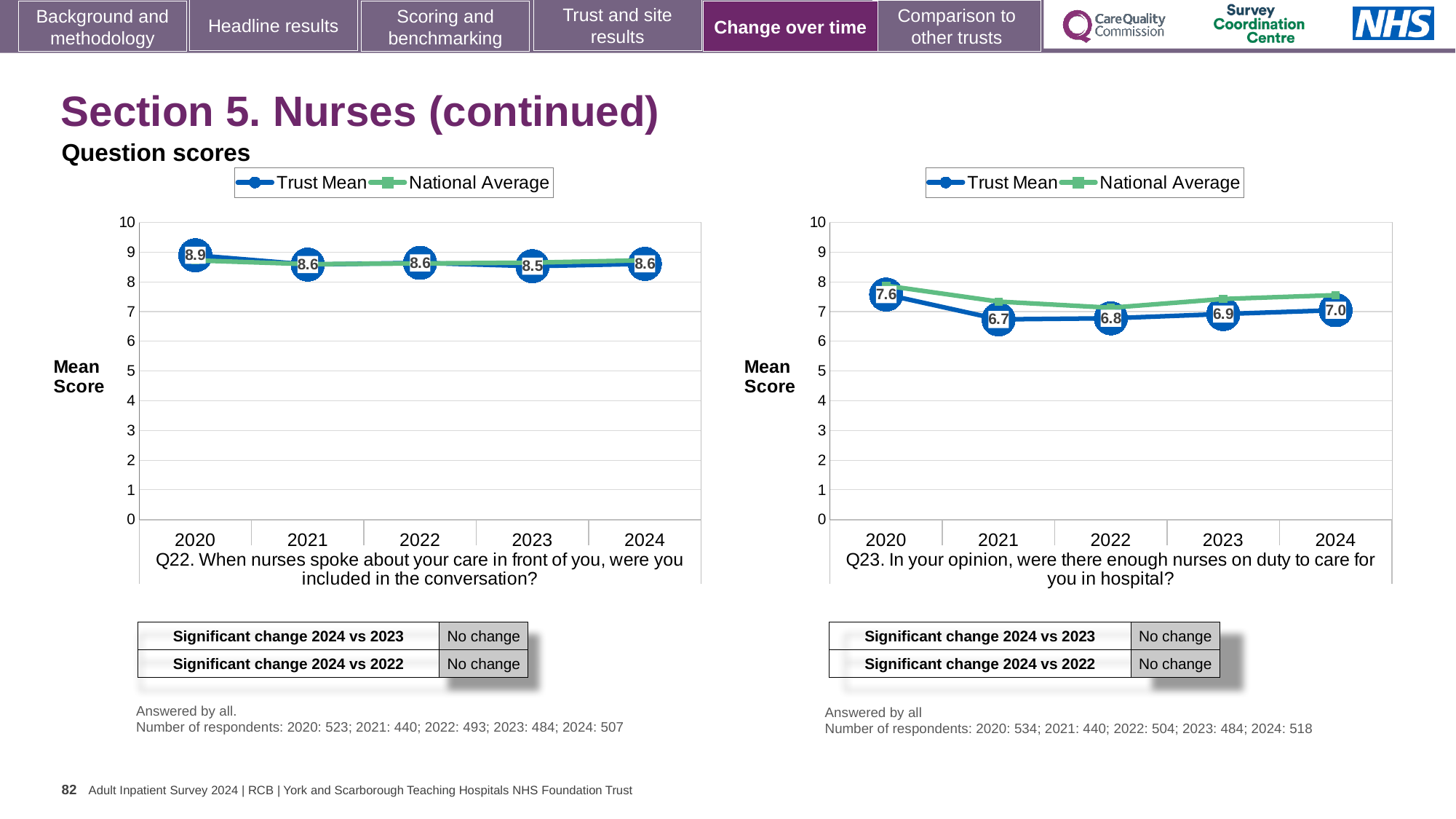

# Section 5. Nurses (continued)
Question scores

### Chart

| Category | Trust Mean | National Average |
|---|---|---|
| 2020 | 8.896092351274905 | 8.7236833998789 |
| 2021 | 8.582582742007409 | 8.597849585287333 |
| 2022 | 8.640116152066037 | 8.620818019232726 |
| 2023 | 8.529749856565163 | 8.647785295224693 |
| 2024 | 8.607315325387935 | 8.72793031996795 |

### Chart

| Category | Trust Mean | National Average |
|---|---|---|
| 2020 | 7.574748571749192 | 7.872189679197843 |
| 2021 | 6.739003378809108 | 7.337001090444097 |
| 2022 | 6.775488898156779 | 7.131068972405187 |
| 2023 | 6.918836985158235 | 7.426002125424722 |
| 2024 | 7.047584005632329 | 7.554067821635136 |
| Significant change 2024 vs 2023 | No change |
| --- | --- |
| Significant change 2024 vs 2022 | No change |
| Significant change 2024 vs 2023 | No change |
| --- | --- |
| Significant change 2024 vs 2022 | No change |
Answered by all.
Number of respondents: 2020: 523; 2021: 440; 2022: 493; 2023: 484; 2024: 507

Answered by all
Number of respondents: 2020: 534; 2021: 440; 2022: 504; 2023: 484; 2024: 518

82